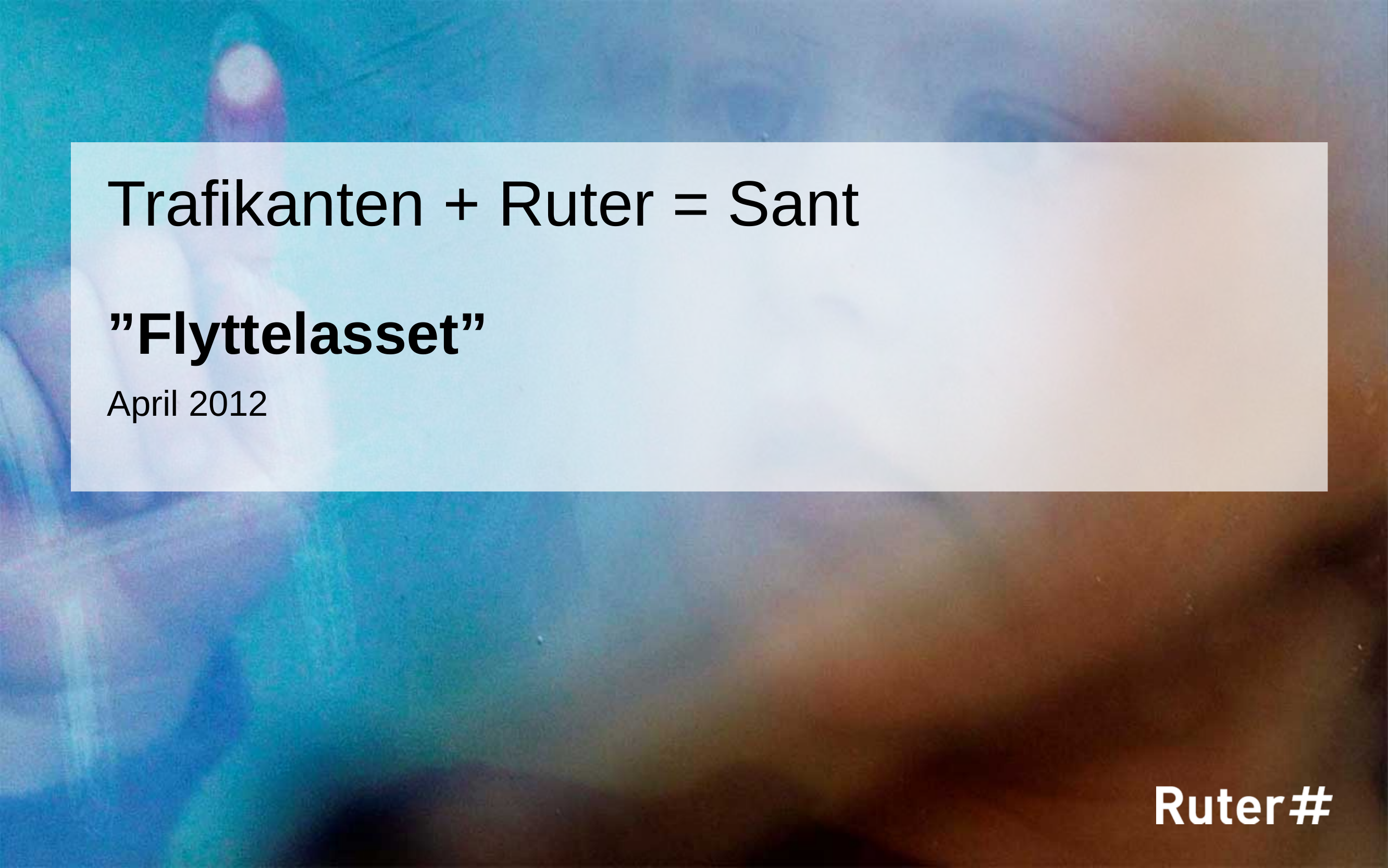

Trafikanten + Ruter = Sant
# ”Flyttelasset”
April 2012